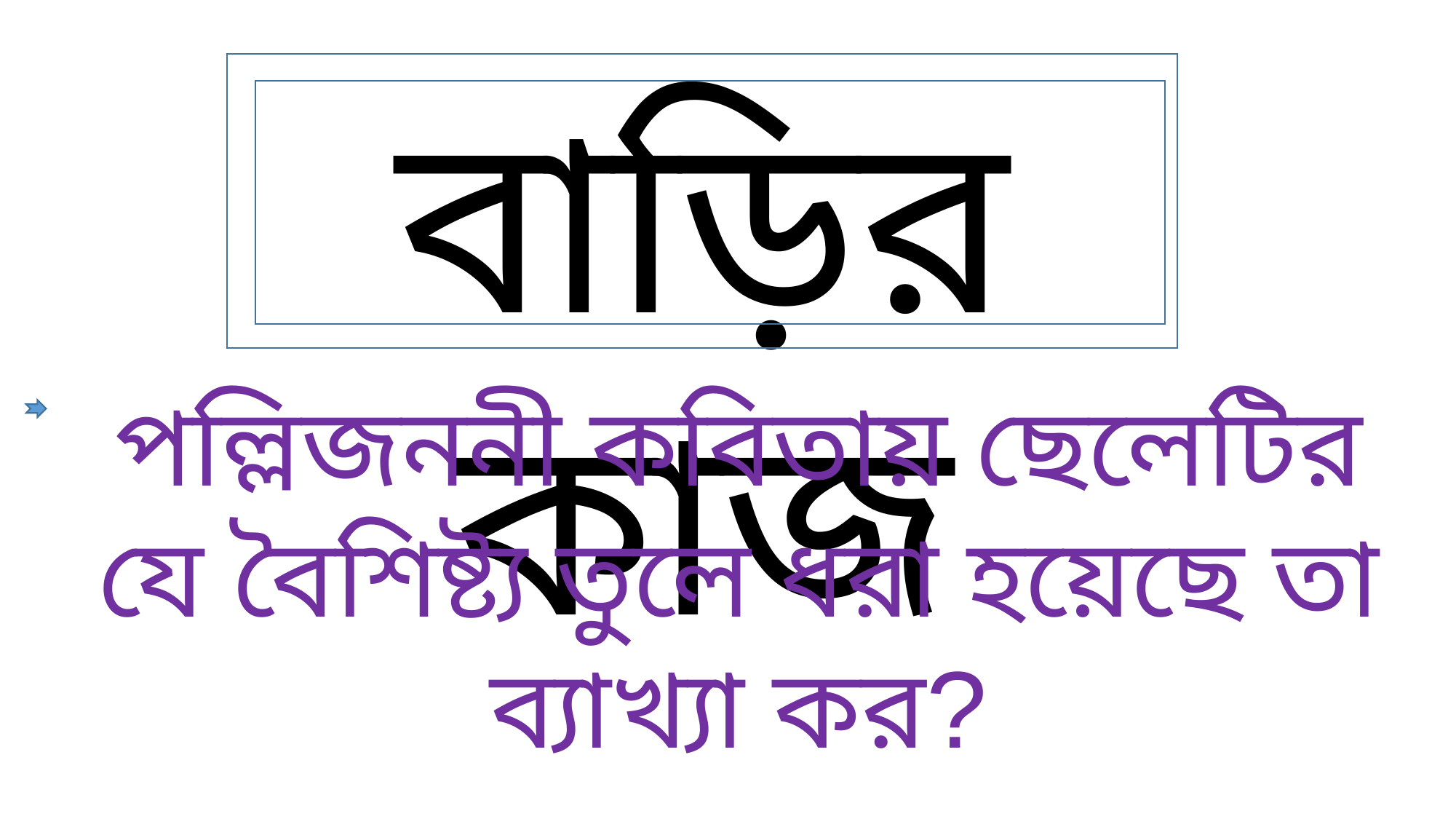

বাড়ির কাজ

পল্লিজননী কবিতায় ছেলেটির যে বৈশিষ্ট্য তুলে ধরা হয়েছে তা ব্যাখ্যা কর?